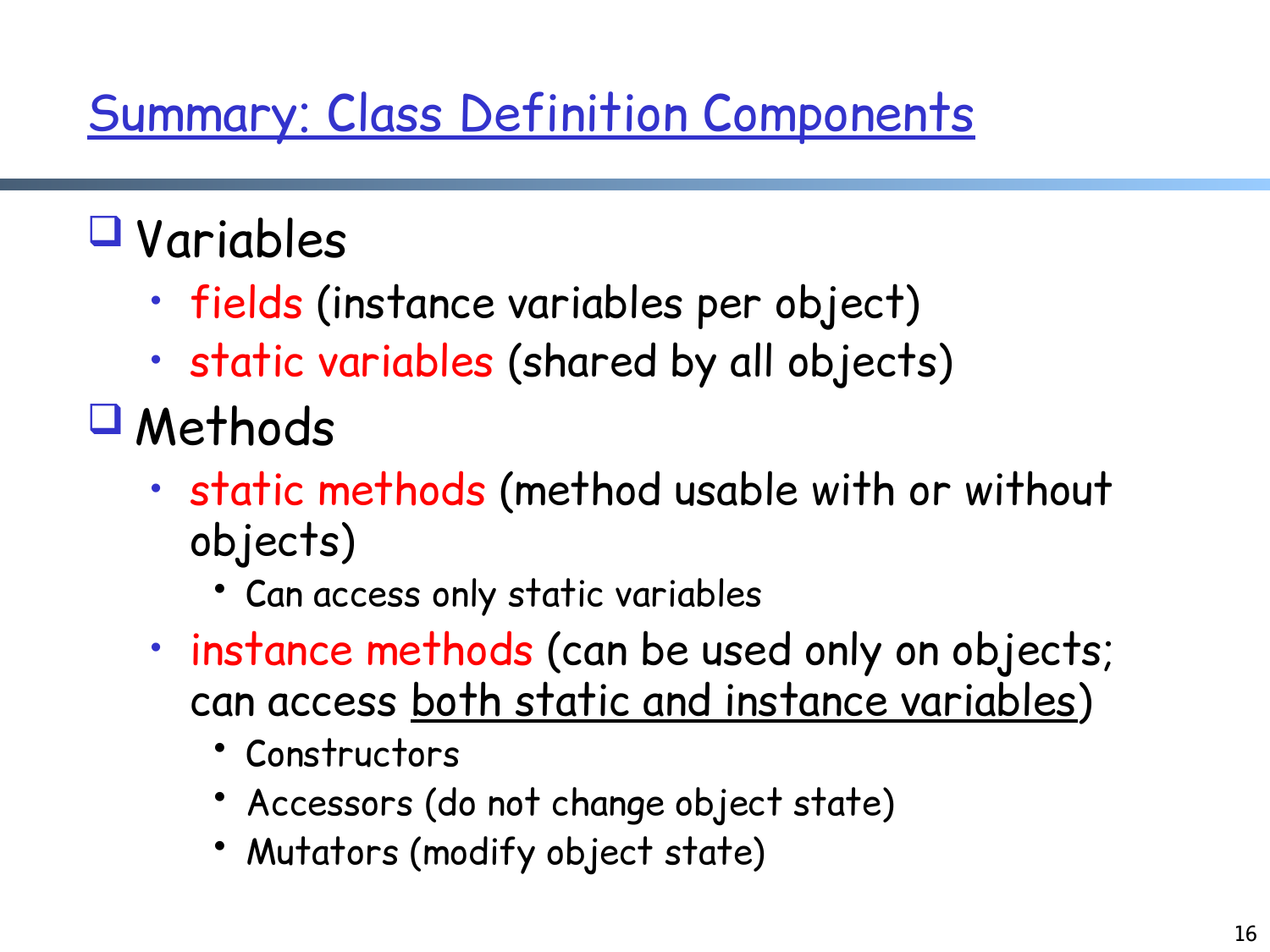

# Summary: Class Definition Components
Variables
fields (instance variables per object)
static variables (shared by all objects)
Methods
static methods (method usable with or without objects)
Can access only static variables
instance methods (can be used only on objects; can access both static and instance variables)
Constructors
Accessors (do not change object state)
Mutators (modify object state)
16